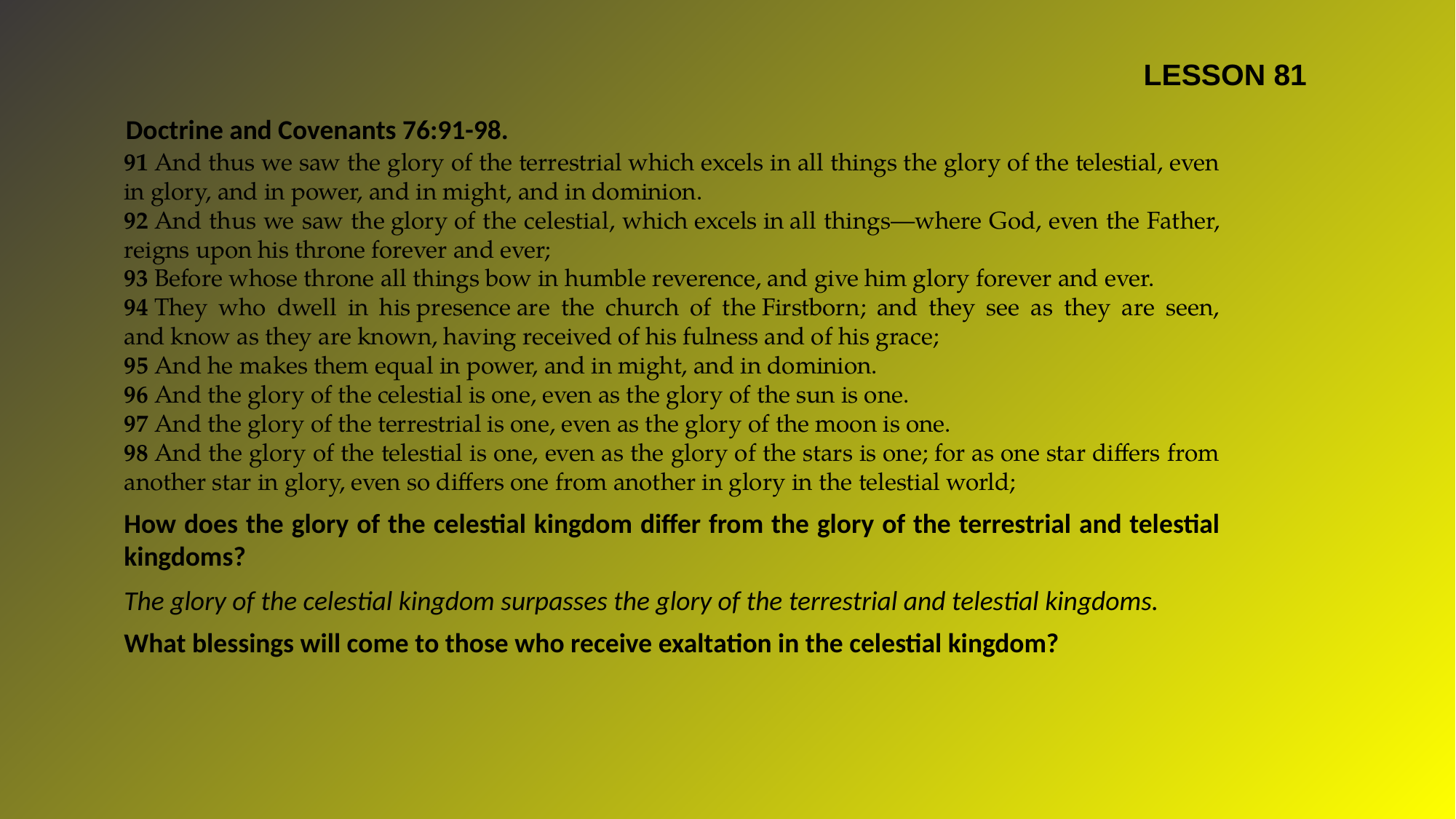

LESSON 81
Doctrine and Covenants 76:91-98.
91 And thus we saw the glory of the terrestrial which excels in all things the glory of the telestial, even in glory, and in power, and in might, and in dominion.
92 And thus we saw the glory of the celestial, which excels in all things—where God, even the Father, reigns upon his throne forever and ever;
93 Before whose throne all things bow in humble reverence, and give him glory forever and ever.
94 They who dwell in his presence are the church of the Firstborn; and they see as they are seen, and know as they are known, having received of his fulness and of his grace;
95 And he makes them equal in power, and in might, and in dominion.
96 And the glory of the celestial is one, even as the glory of the sun is one.
97 And the glory of the terrestrial is one, even as the glory of the moon is one.
98 And the glory of the telestial is one, even as the glory of the stars is one; for as one star differs from another star in glory, even so differs one from another in glory in the telestial world;
How does the glory of the celestial kingdom differ from the glory of the terrestrial and telestial kingdoms?
The glory of the celestial kingdom surpasses the glory of the terrestrial and telestial kingdoms.
What blessings will come to those who receive exaltation in the celestial kingdom?